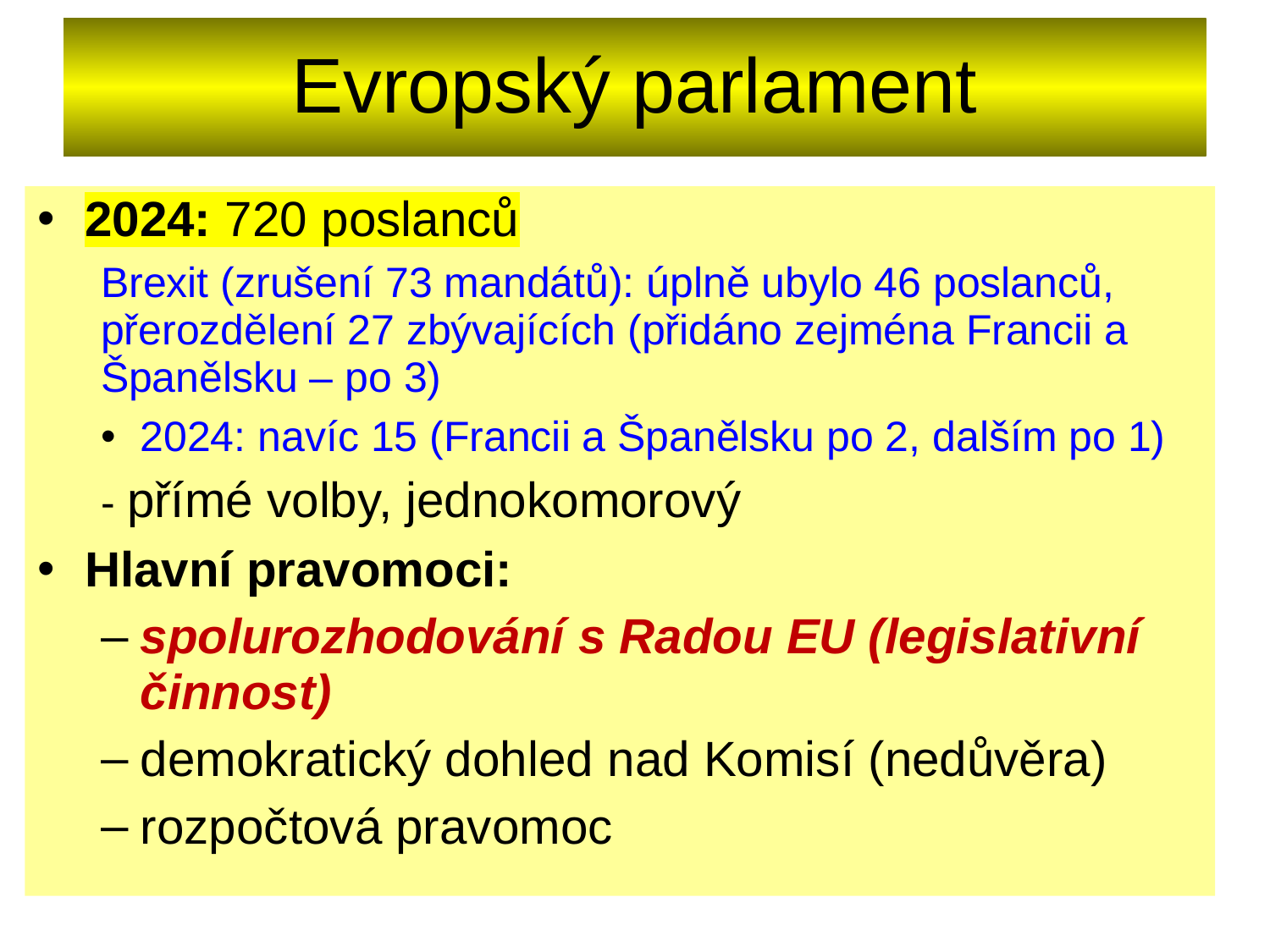

# Evropský parlament
2024: 720 poslanců
Brexit (zrušení 73 mandátů): úplně ubylo 46 poslanců, přerozdělení 27 zbývajících (přidáno zejména Francii a Španělsku – po 3)
2024: navíc 15 (Francii a Španělsku po 2, dalším po 1)
- přímé volby, jednokomorový
Hlavní pravomoci:
spolurozhodování s Radou EU (legislativní činnost)
demokratický dohled nad Komisí (nedůvěra)
rozpočtová pravomoc